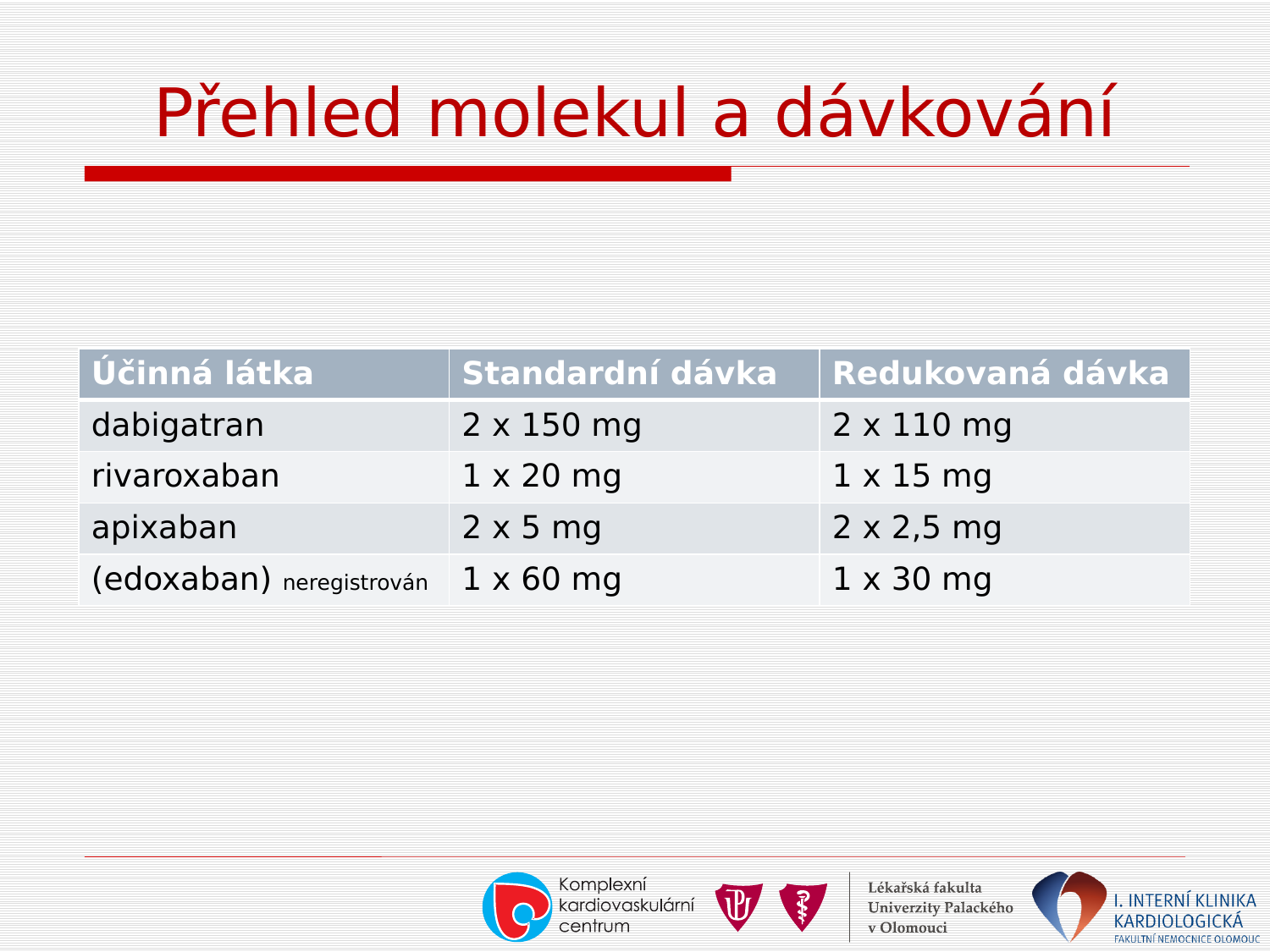

# Přehled molekul a dávkování
| Účinná látka | Standardní dávka | Redukovaná dávka |
| --- | --- | --- |
| dabigatran | 2 x 150 mg | 2 x 110 mg |
| rivaroxaban | 1 x 20 mg | 1 x 15 mg |
| apixaban | 2 x 5 mg | 2 x 2,5 mg |
| (edoxaban) neregistrován | 1 x 60 mg | 1 x 30 mg |